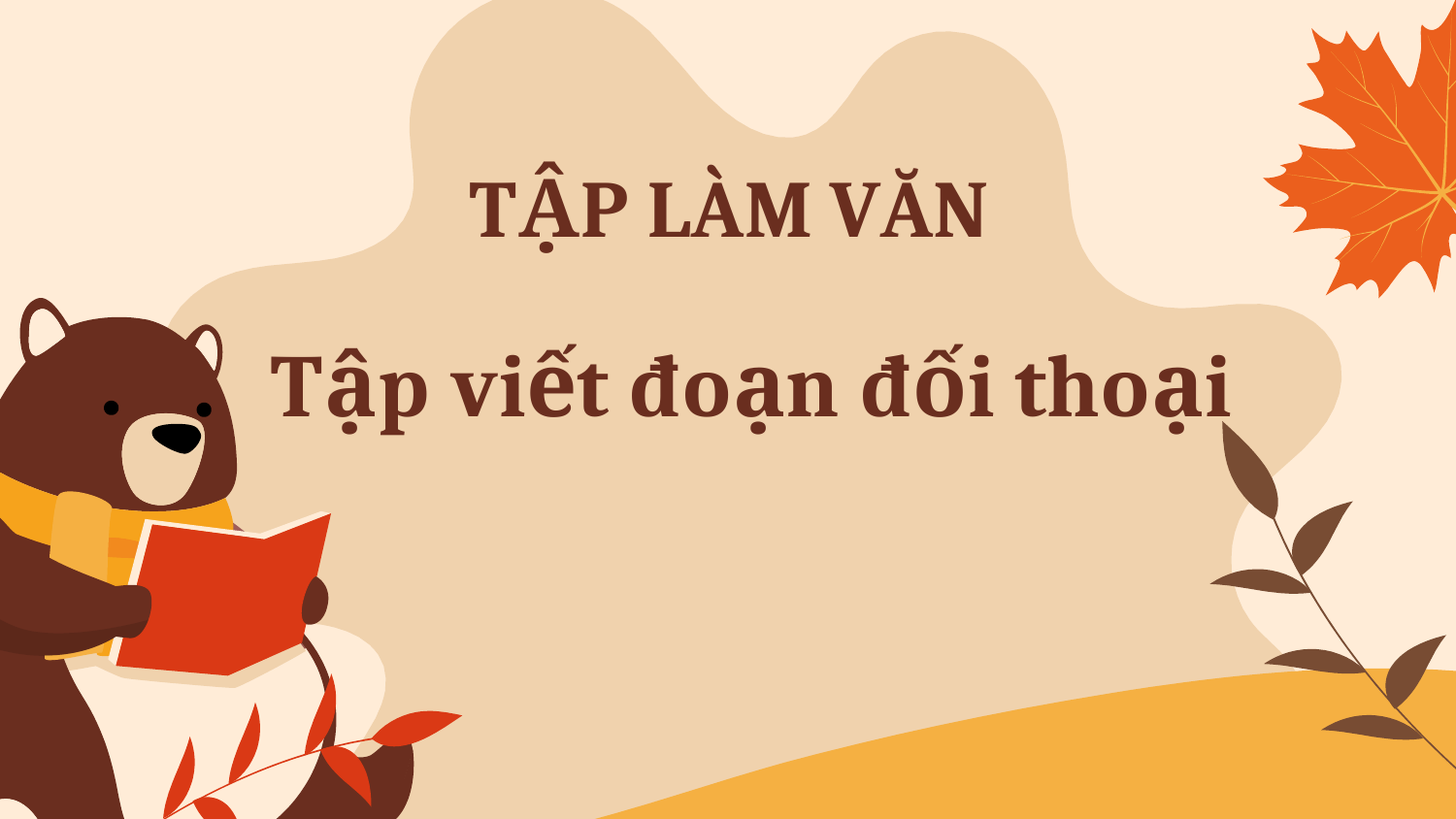

# TẬP LÀM VĂN
Tập viết đoạn đối thoại